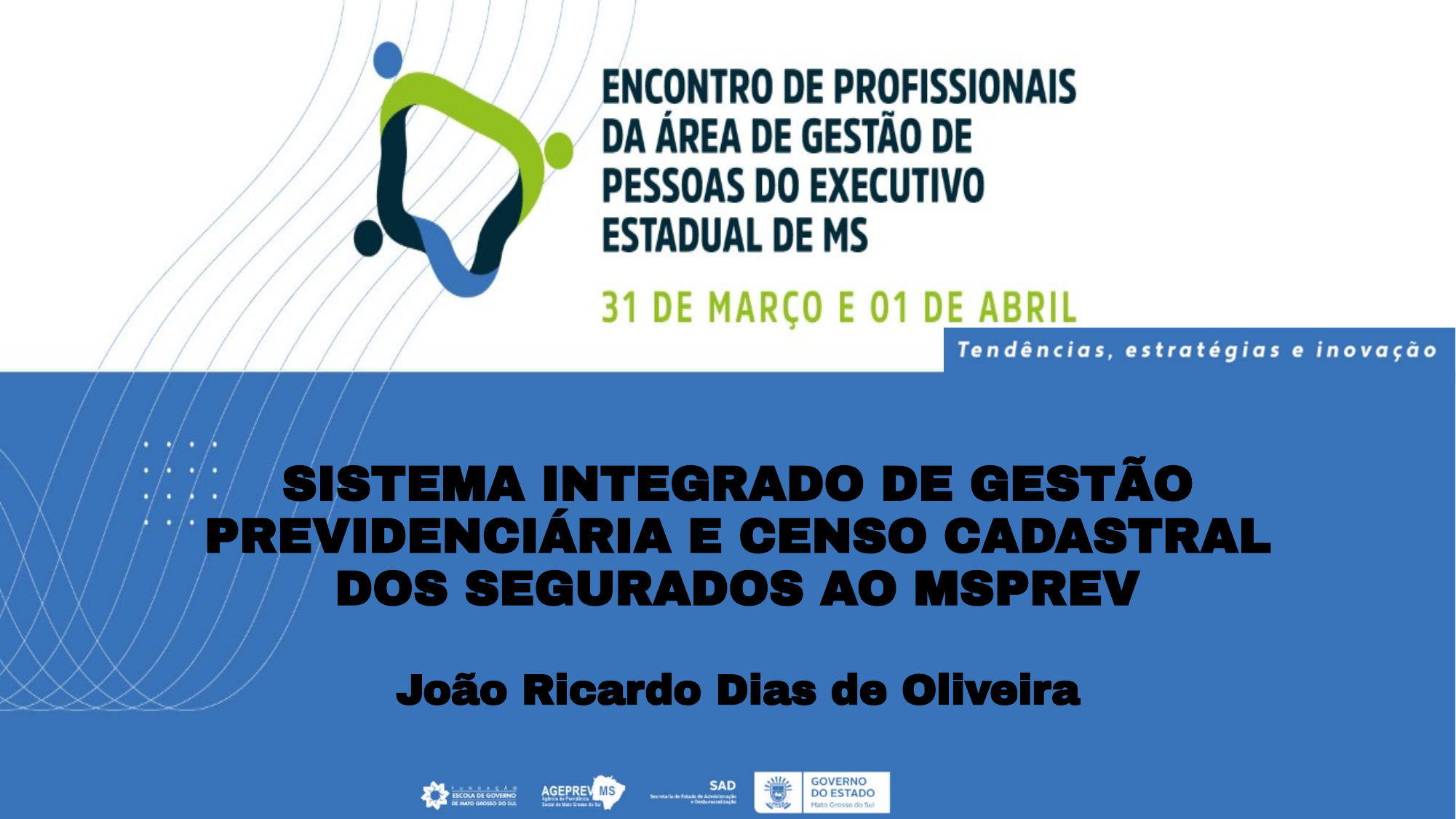

# SISTEMA INTEGRADO DE GESTÃO PREVIDENCIÁRIA E CENSO CADASTRAL DOS SEGURADOS AO MSPREV João Ricardo Dias de Oliveira